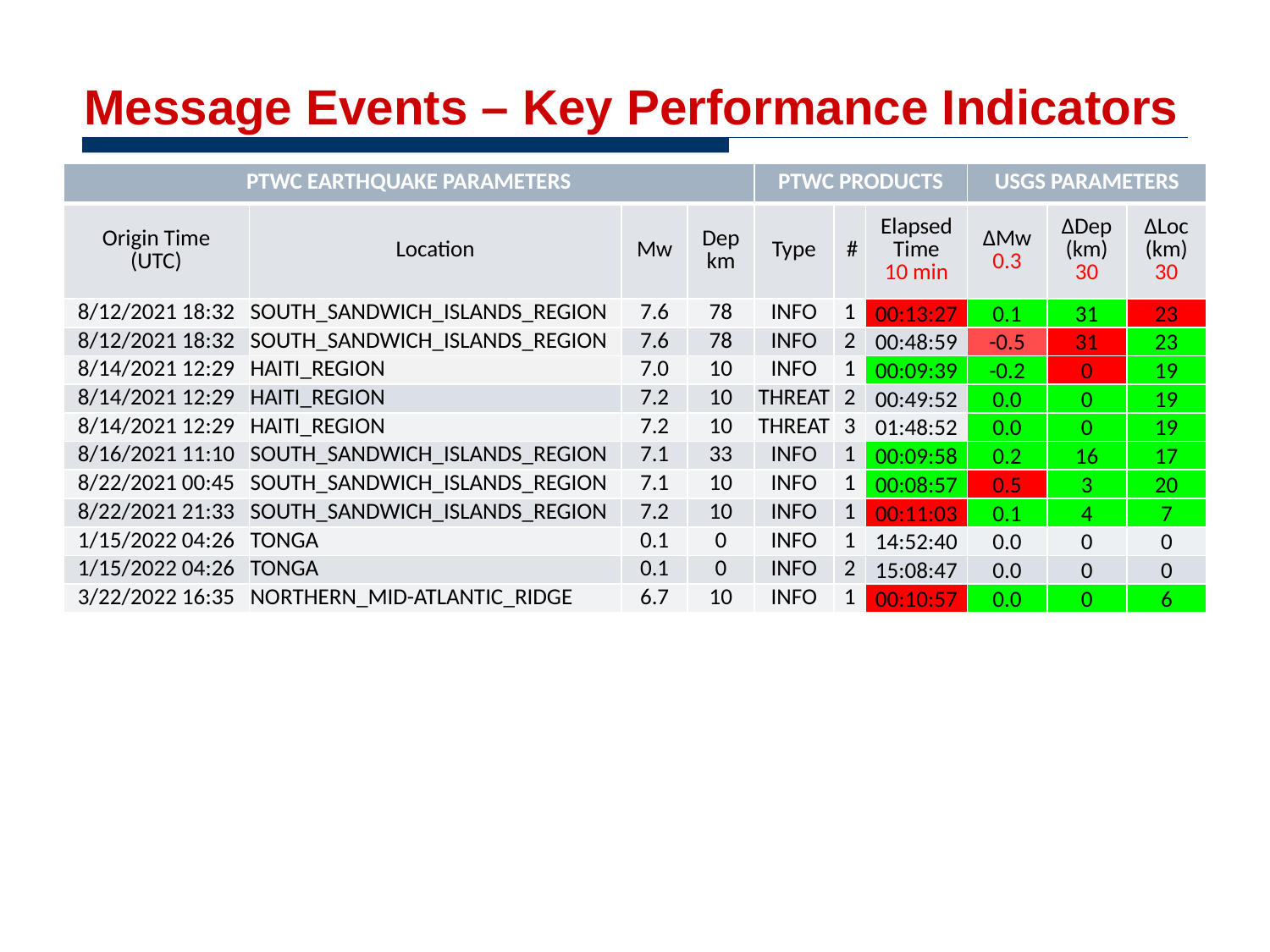

# Message Events – Key Performance Indicators
| PTWC EARTHQUAKE PARAMETERS |  |  |  | PTWC PRODUCTS |  |  | USGS PARAMETERS |  |  |
| --- | --- | --- | --- | --- | --- | --- | --- | --- | --- |
| Origin Time (UTC) | Location | Mw | Dep km | Type | # | Elapsed Time 10 min | ∆Mw 0.3 | ∆Dep (km) 30 | ∆Loc (km) 30 |
| 8/12/2021 18:32 | SOUTH\_SANDWICH\_ISLANDS\_REGION | 7.6 | 78 | INFO | 1 | 00:13:27 | 0.1 | 31 | 23 |
| 8/12/2021 18:32 | SOUTH\_SANDWICH\_ISLANDS\_REGION | 7.6 | 78 | INFO | 2 | 00:48:59 | -0.5 | 31 | 23 |
| 8/14/2021 12:29 | HAITI\_REGION | 7.0 | 10 | INFO | 1 | 00:09:39 | -0.2 | 0 | 19 |
| 8/14/2021 12:29 | HAITI\_REGION | 7.2 | 10 | THREAT | 2 | 00:49:52 | 0.0 | 0 | 19 |
| 8/14/2021 12:29 | HAITI\_REGION | 7.2 | 10 | THREAT | 3 | 01:48:52 | 0.0 | 0 | 19 |
| 8/16/2021 11:10 | SOUTH\_SANDWICH\_ISLANDS\_REGION | 7.1 | 33 | INFO | 1 | 00:09:58 | 0.2 | 16 | 17 |
| 8/22/2021 00:45 | SOUTH\_SANDWICH\_ISLANDS\_REGION | 7.1 | 10 | INFO | 1 | 00:08:57 | 0.5 | 3 | 20 |
| 8/22/2021 21:33 | SOUTH\_SANDWICH\_ISLANDS\_REGION | 7.2 | 10 | INFO | 1 | 00:11:03 | 0.1 | 4 | 7 |
| 1/15/2022 04:26 | TONGA | 0.1 | 0 | INFO | 1 | 14:52:40 | 0.0 | 0 | 0 |
| 1/15/2022 04:26 | TONGA | 0.1 | 0 | INFO | 2 | 15:08:47 | 0.0 | 0 | 0 |
| 3/22/2022 16:35 | NORTHERN\_MID-ATLANTIC\_RIDGE | 6.7 | 10 | INFO | 1 | 00:10:57 | 0.0 | 0 | 6 |